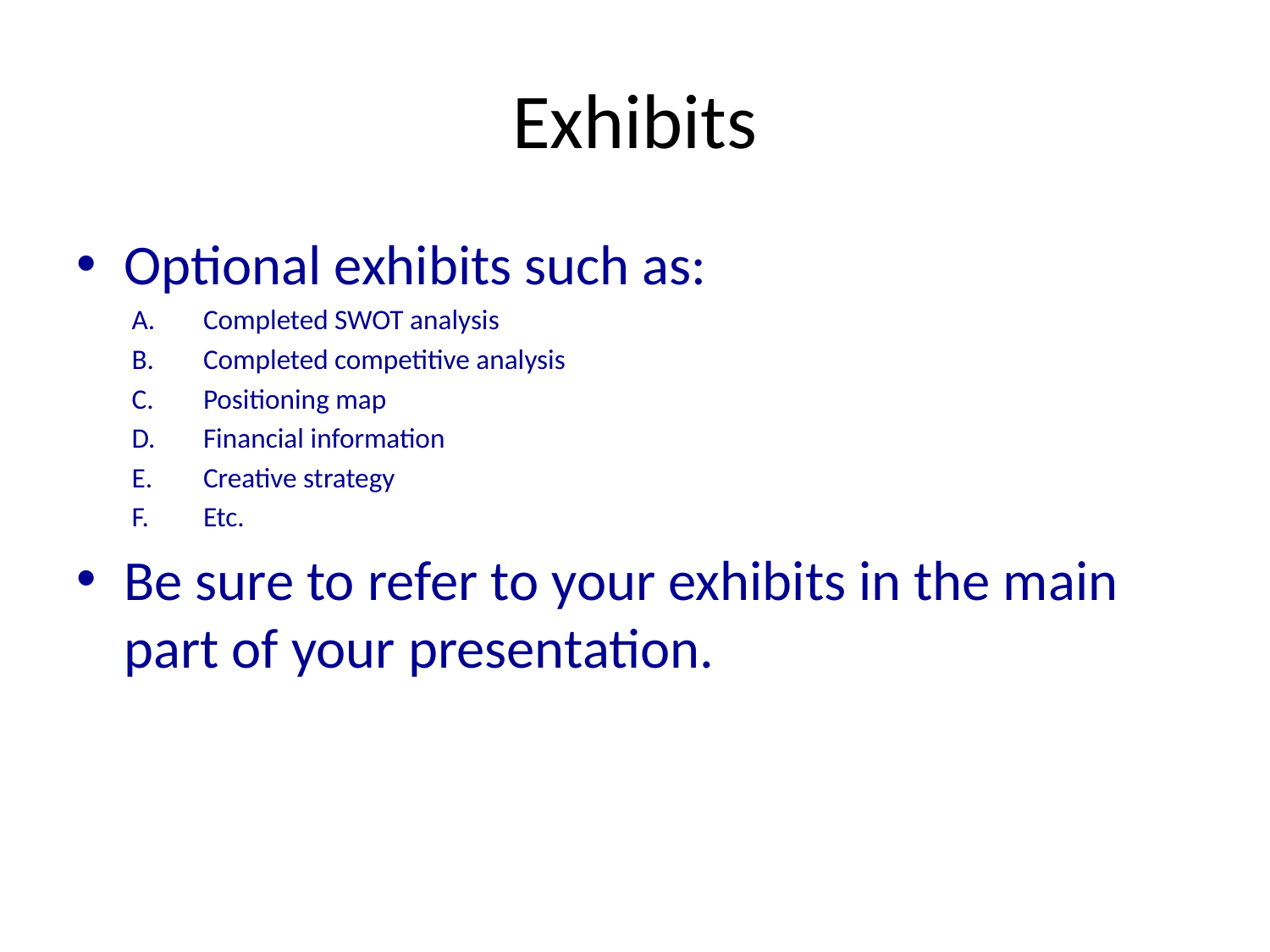

# Exhibits
Optional exhibits such as:
Completed SWOT analysis
Completed competitive analysis
Positioning map
Financial information
Creative strategy
Etc.
Be sure to refer to your exhibits in the main part of your presentation.